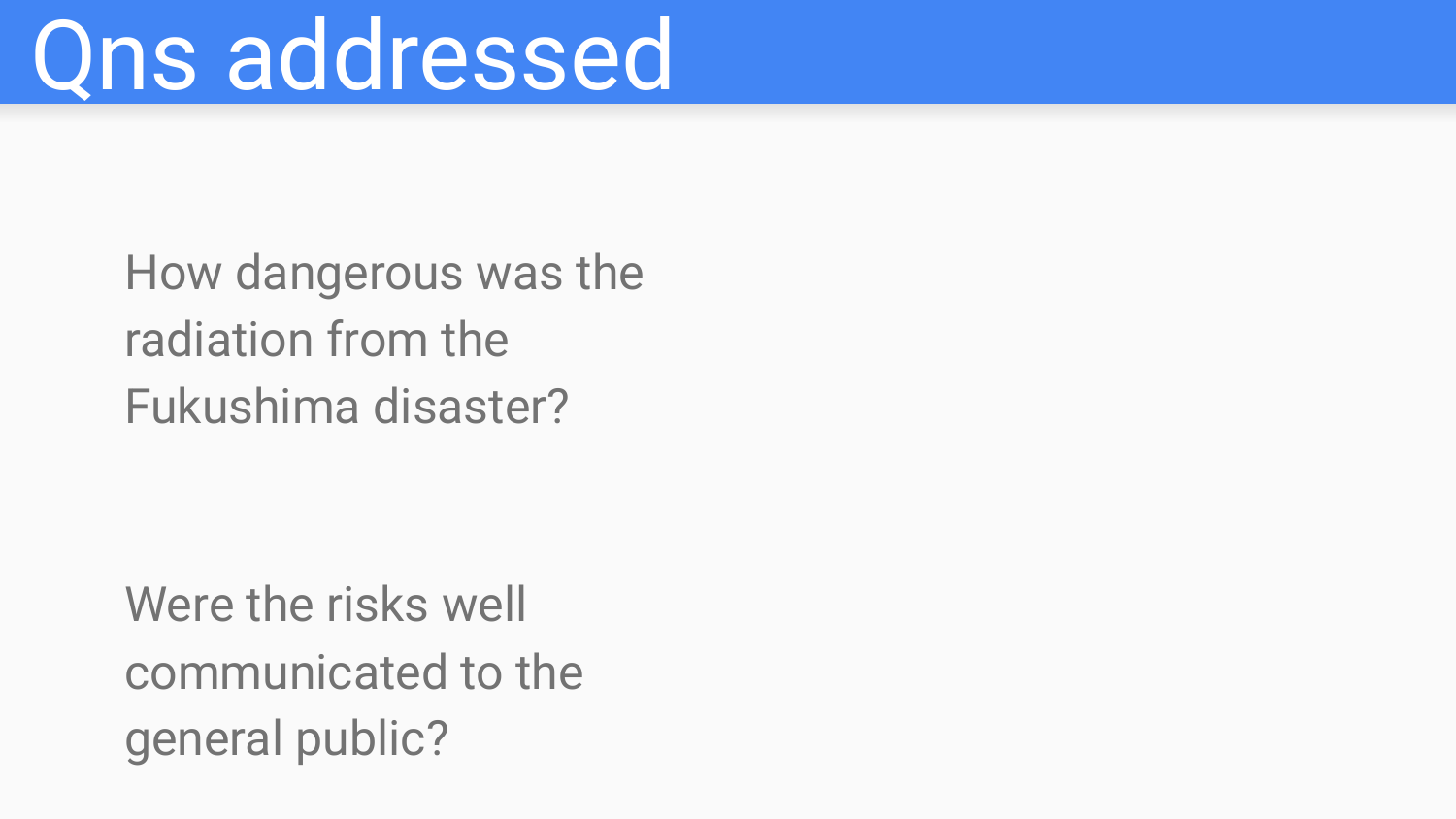

# Qns addressed

How dangerous was the radiation from the Fukushima disaster?

Were the risks well communicated to the general public?